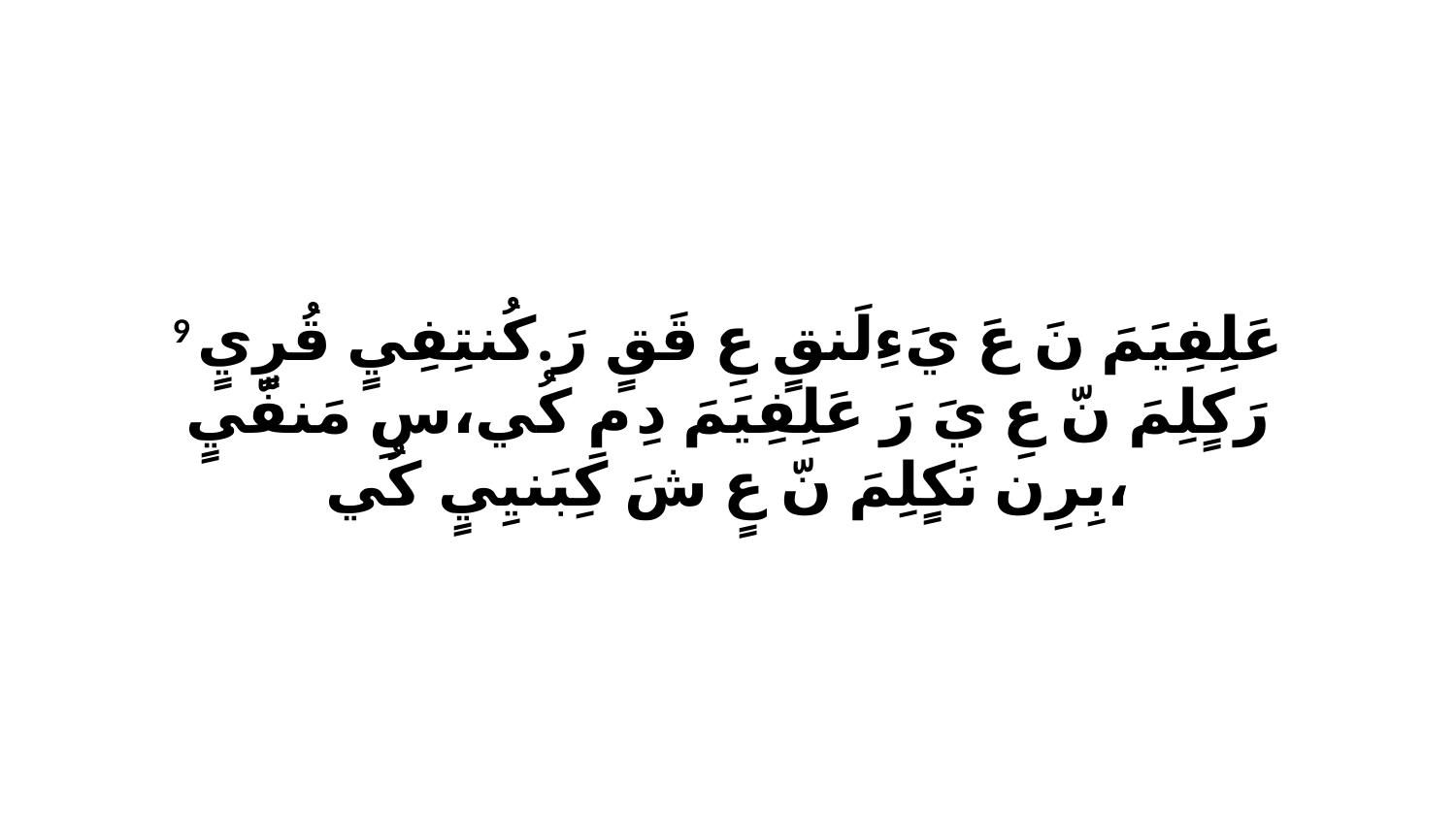

9 عَلِفِيَمَ نَ عَ يَءِلَنقٍ عِ قَقٍ رَ.كُنتِفِيٍ قُرٍيٍ رَكٍلِمَ نّ عِ يَ رَ عَلِفِيَمَ دِ مِ كُي،سِ مَنفّيٍ بِرِن نَكٍلِمَ نّ عٍ شَ كِبَنيِيٍ كُي،